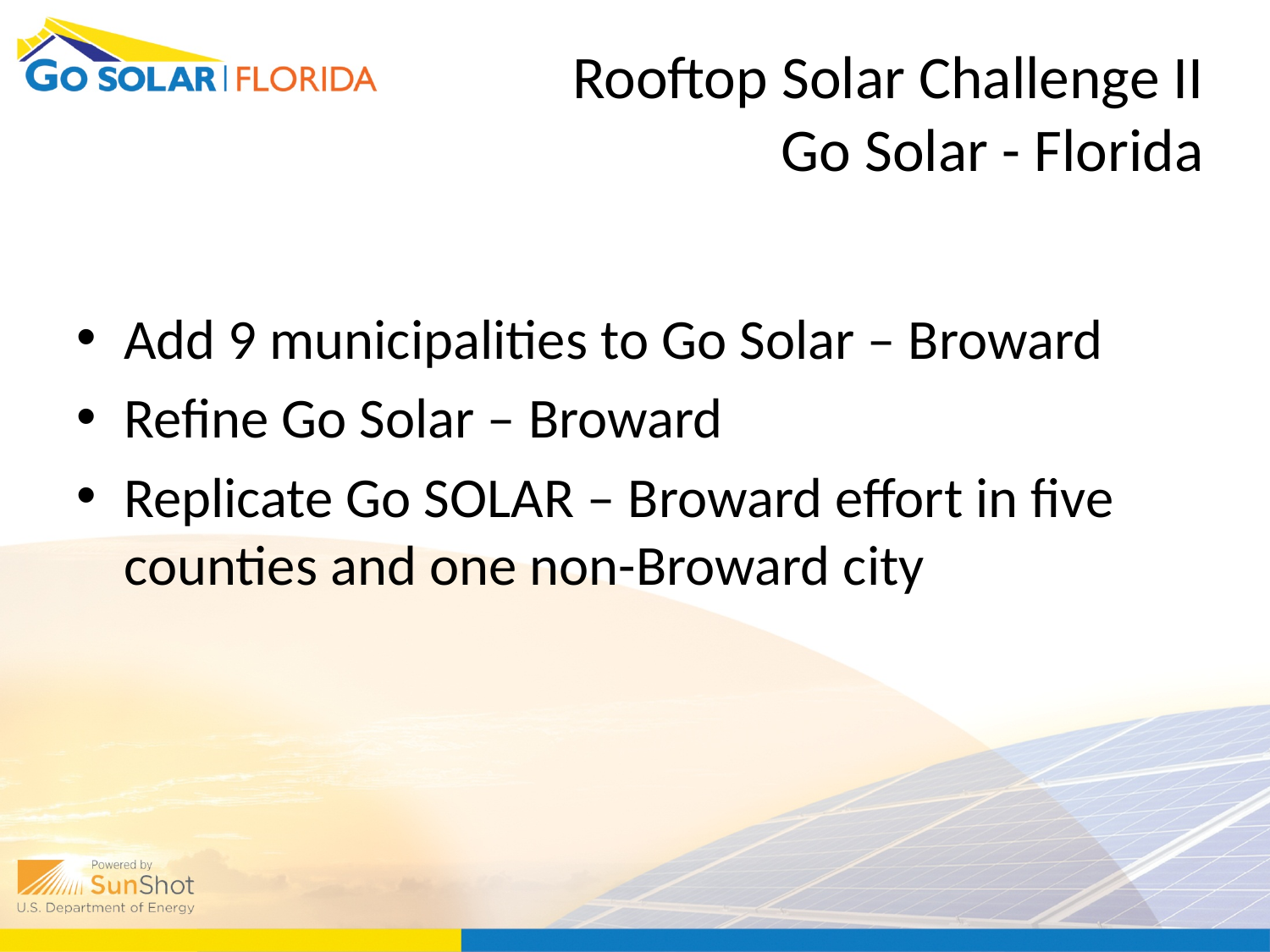

# Rooftop Solar Challenge II Go Solar - Florida
Add 9 municipalities to Go Solar – Broward
Refine Go Solar – Broward
Replicate Go SOLAR – Broward effort in five counties and one non-Broward city